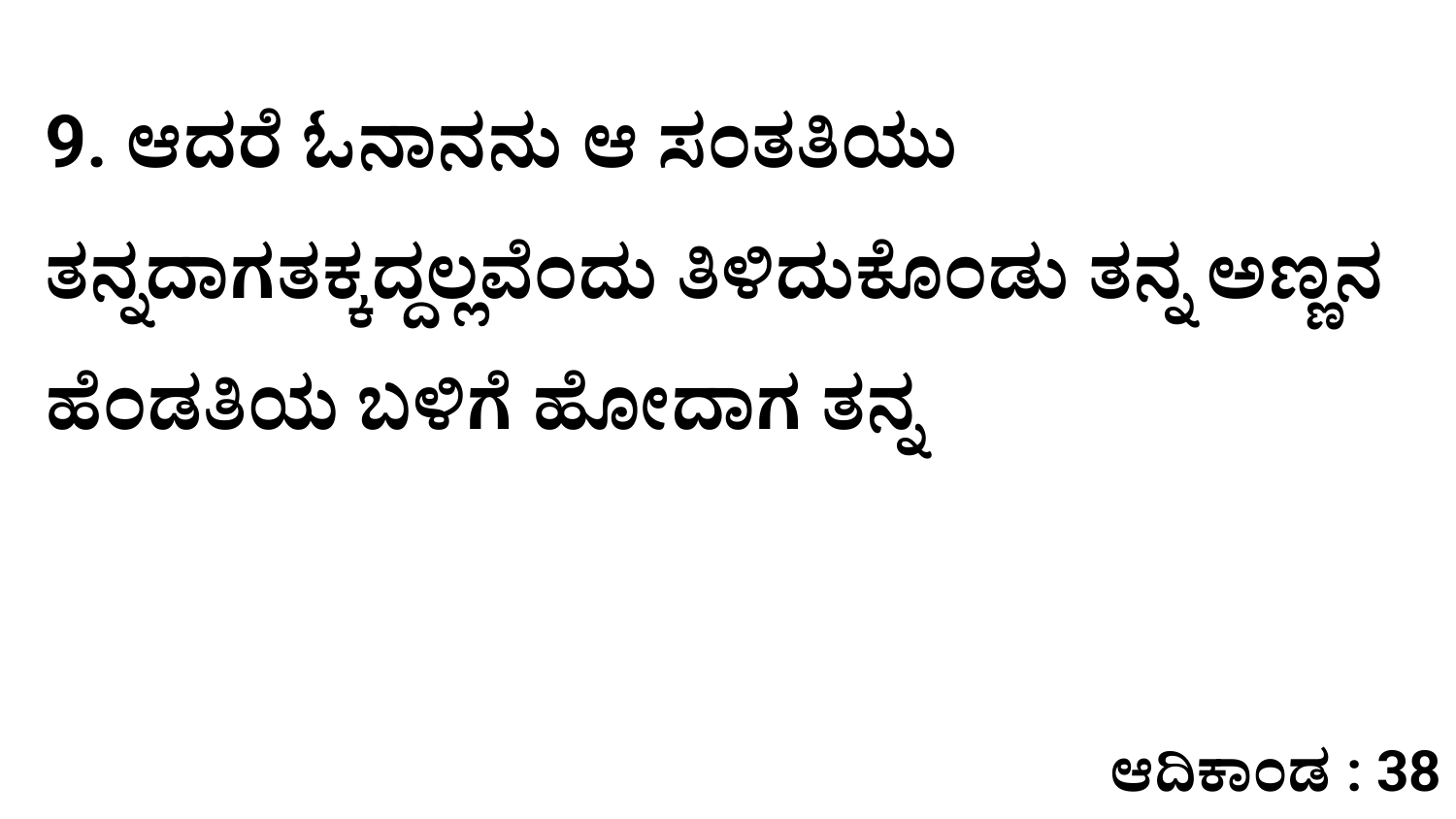

9. ಆದರೆ ಓನಾನನು ಆ ಸಂತತಿಯು ತನ್ನದಾಗತಕ್ಕದ್ದಲ್ಲವೆಂದು ತಿಳಿದುಕೊಂಡು ತನ್ನ ಅಣ್ಣನ ಹೆಂಡತಿಯ ಬಳಿಗೆ ಹೋದಾಗ ತನ್ನ
ಆದಿಕಾಂಡ : 38